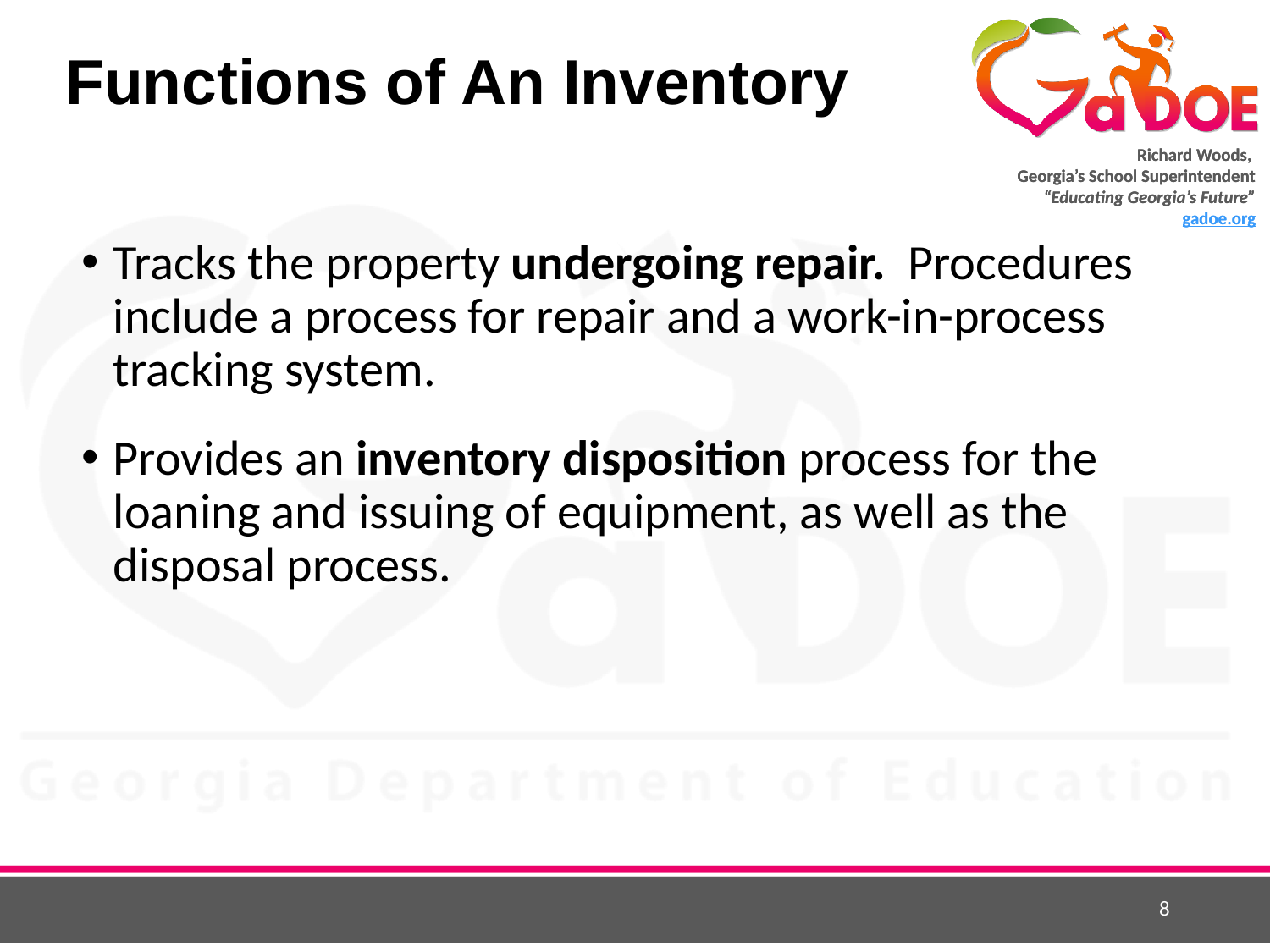

8
# Functions of An Inventory
Tracks the property undergoing repair.  Procedures include a process for repair and a work-in-process tracking system.

Provides an inventory disposition process for the loaning and issuing of equipment, as well as the disposal process.